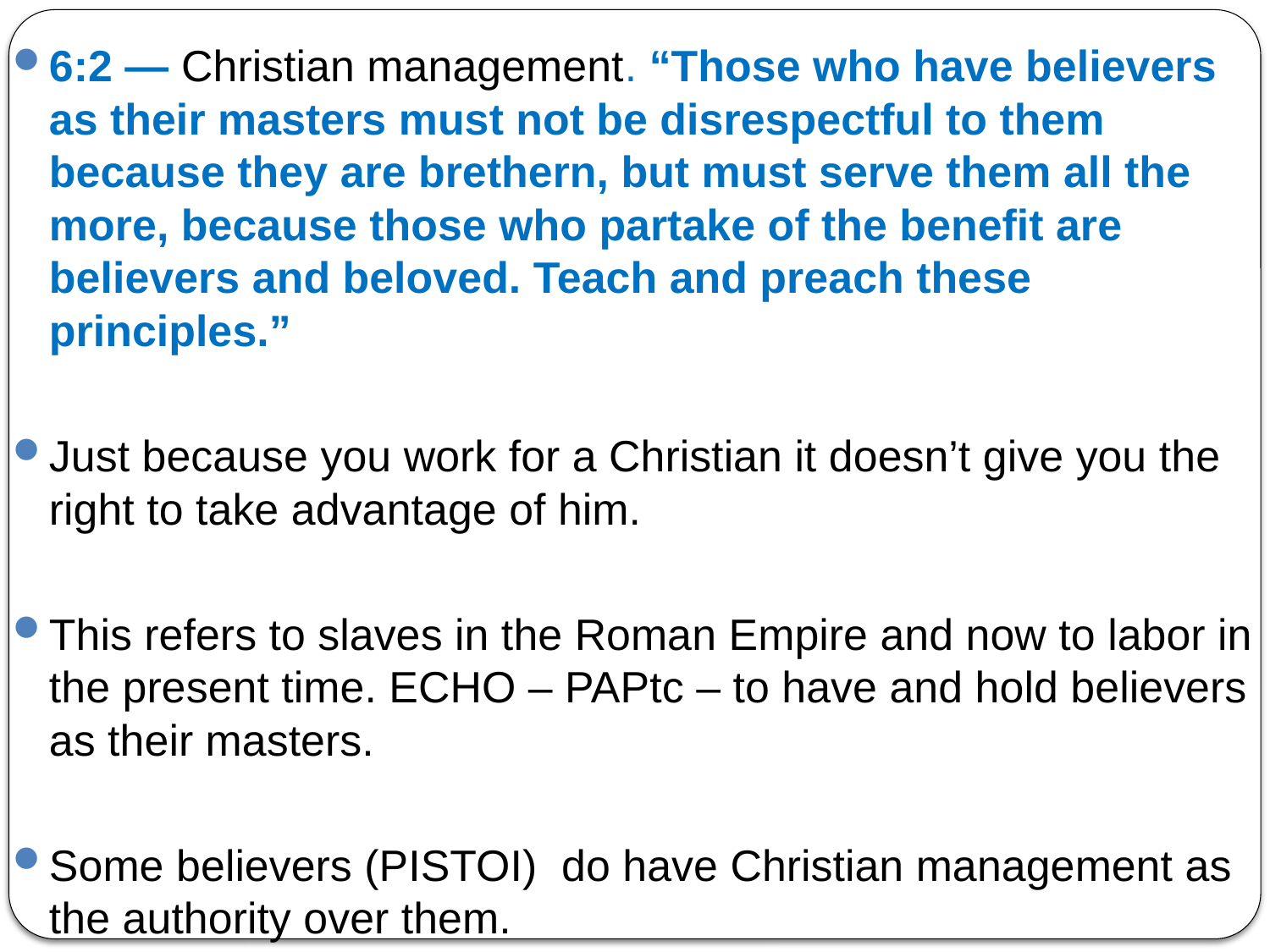

6:2 — Christian management. “Those who have believers as their masters must not be disrespectful to them because they are brethern, but must serve them all the more, because those who partake of the benefit are believers and beloved. Teach and preach these principles.”

Just because you work for a Christian it doesn’t give you the right to take advantage of him.

This refers to slaves in the Roman Empire and now to labor in the present time. ECHO – PAPtc – to have and hold believers as their masters.

Some believers (PISTOI)  do have Christian management as the authority over them.